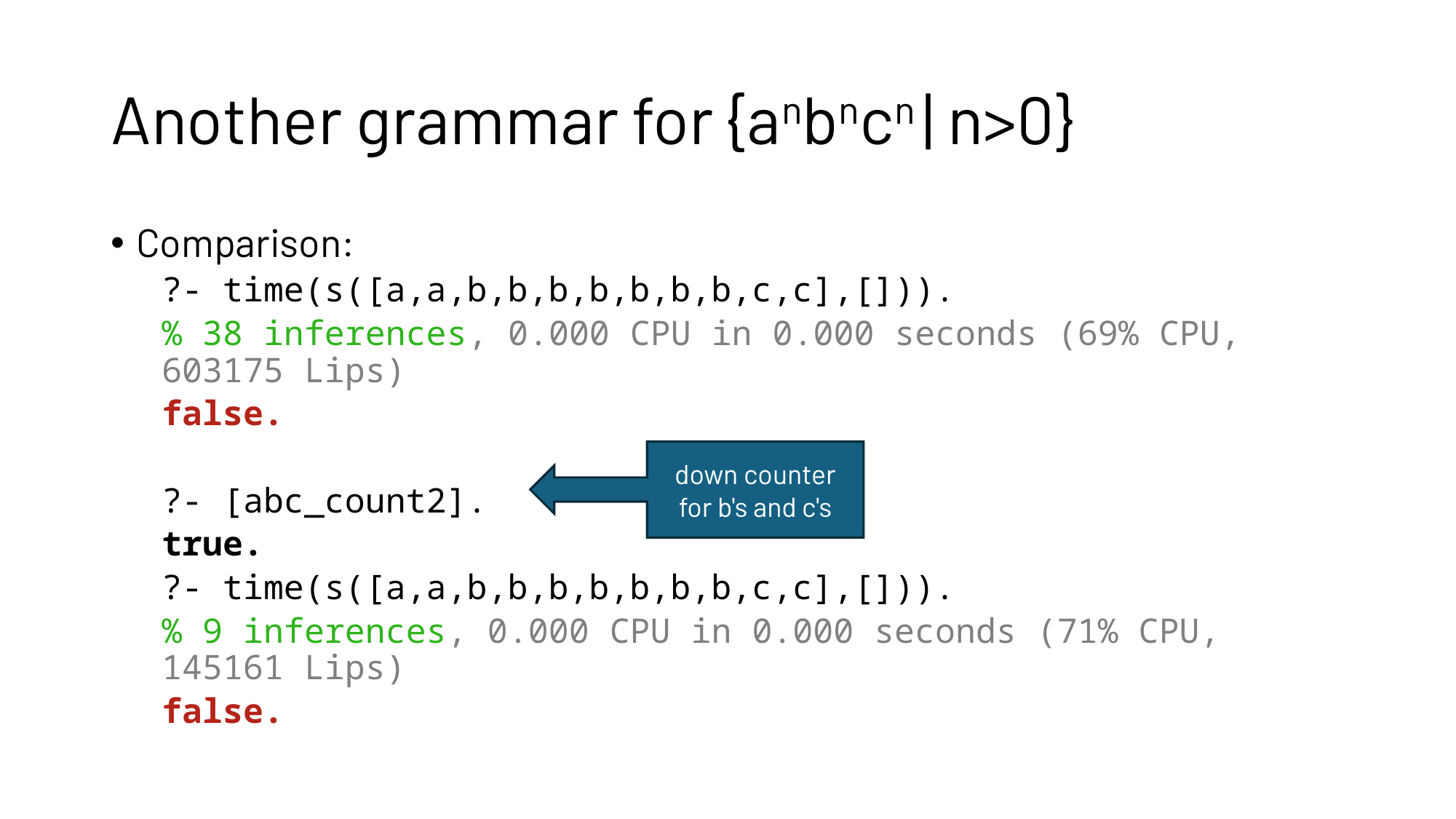

# Another grammar for {anbncn | n>0}
Comparison:
?- time(s([a,a,b,b,b,b,b,b,b,c,c],[])).
% 38 inferences, 0.000 CPU in 0.000 seconds (69% CPU, 603175 Lips)
false.

?- [abc_count2].
true.
?- time(s([a,a,b,b,b,b,b,b,b,c,c],[])).
% 9 inferences, 0.000 CPU in 0.000 seconds (71% CPU, 145161 Lips)
false.
down counter for b's and c's